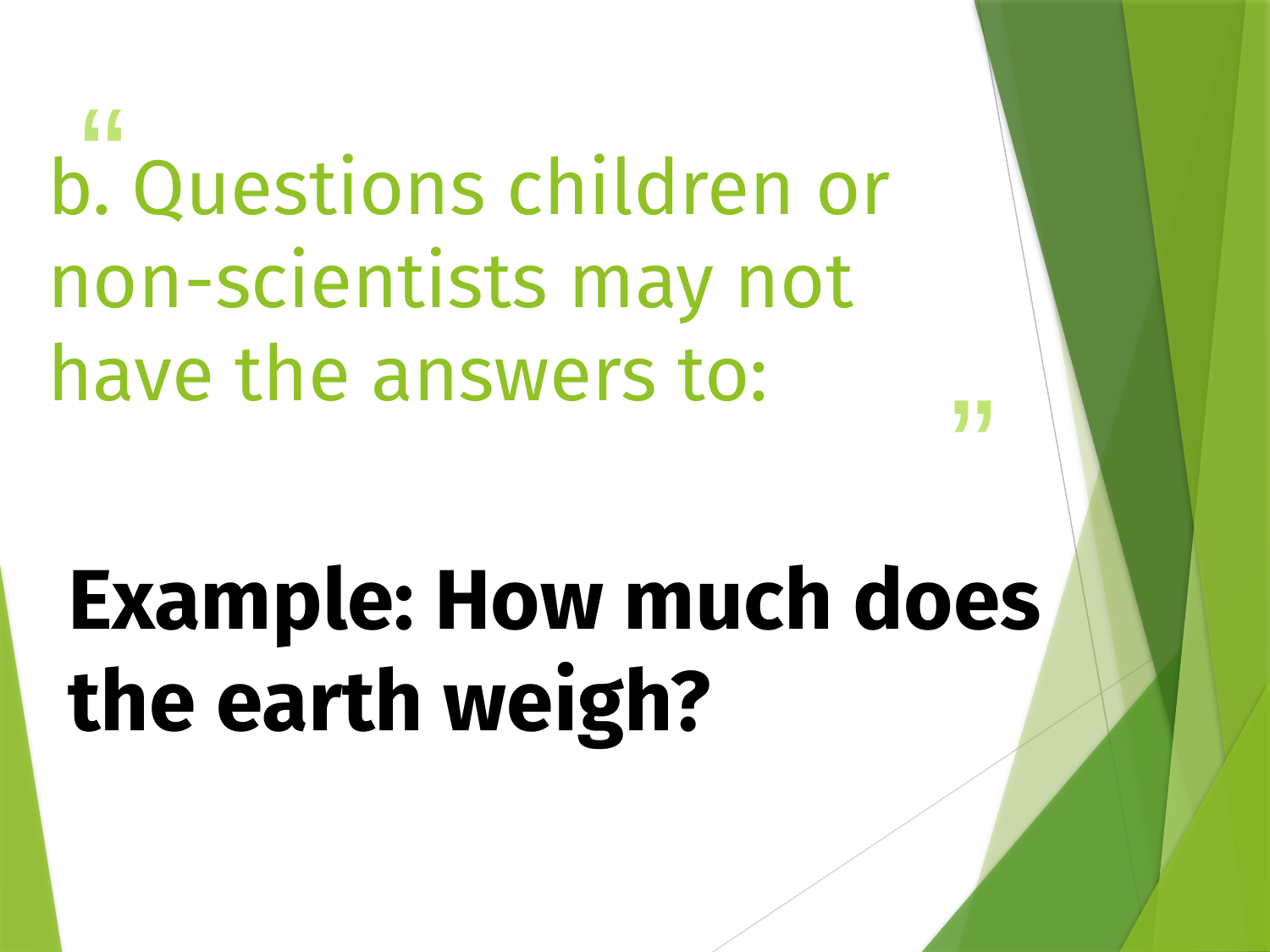

# b. Questions children or non-scientists may not have the answers to:
Example: How much does the earth weigh?